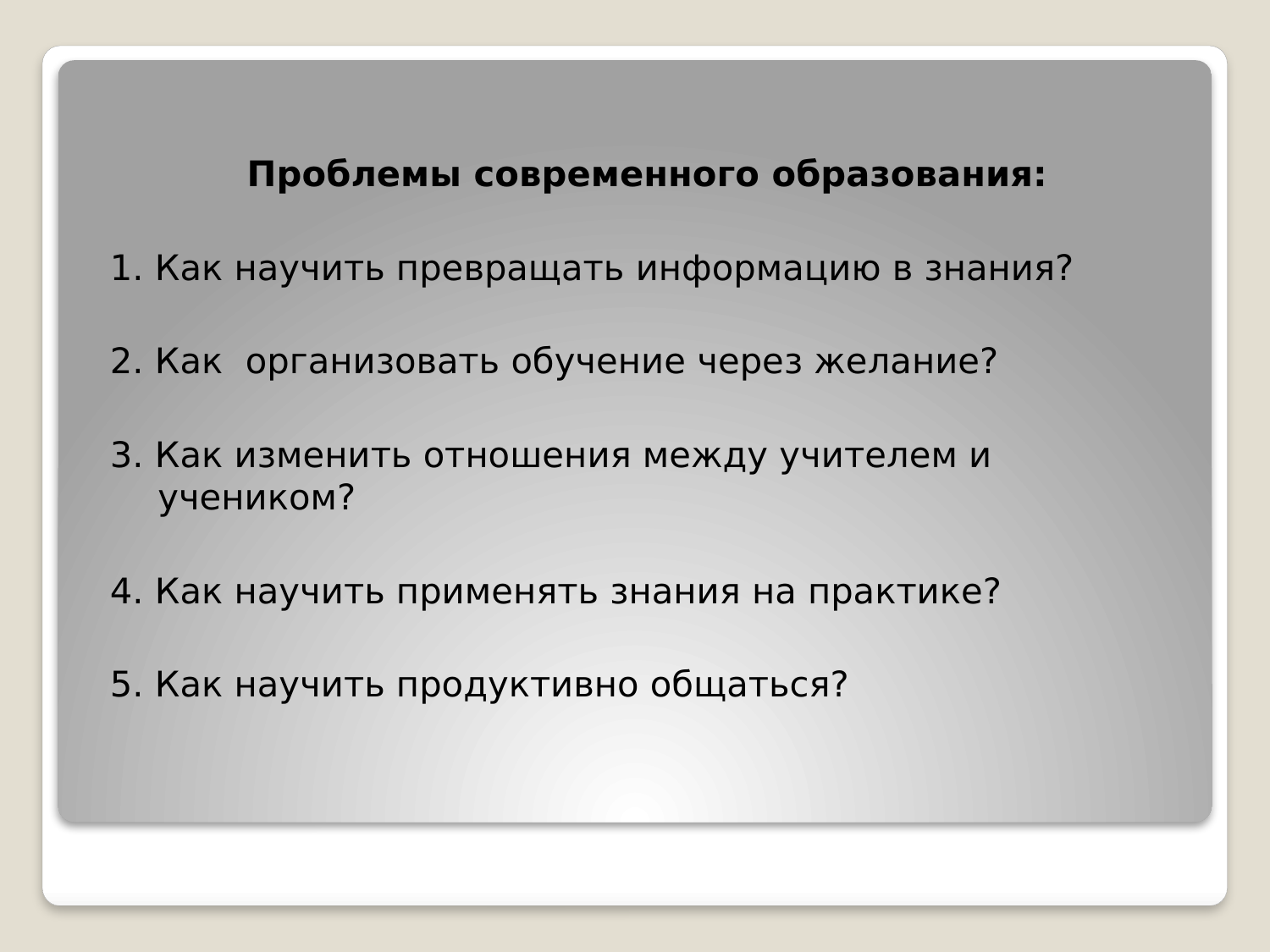

Проблемы современного образования:

1. Как научить превращать информацию в знания?

2. Как  организовать обучение через желание?

3. Как изменить отношения между учителем и учеником?

4. Как научить применять знания на практике?

5. Как научить продуктивно общаться?